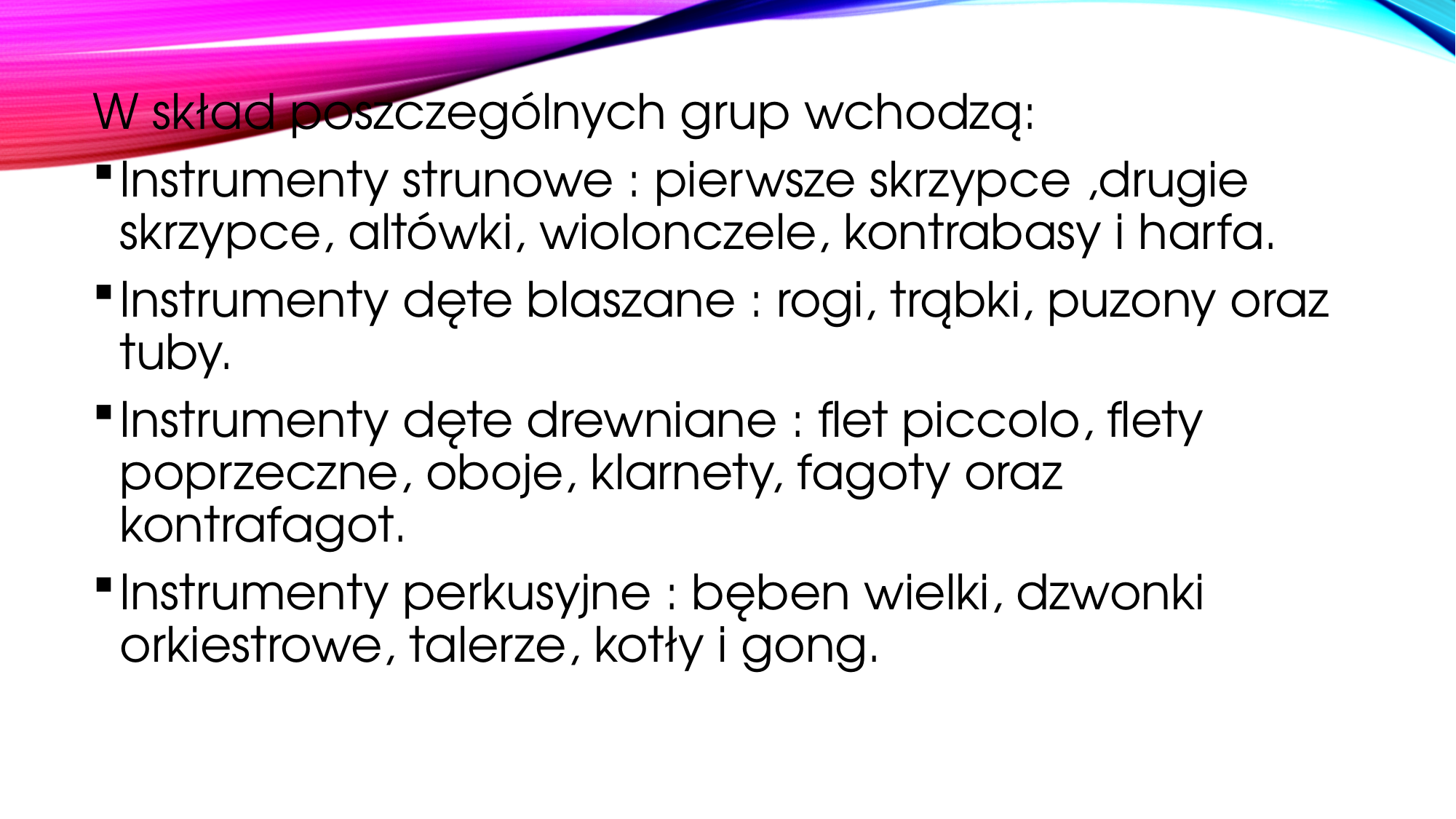

W skład poszczególnych grup wchodzą:
Instrumenty strunowe : pierwsze skrzypce ,drugie skrzypce, altówki, wiolonczele, kontrabasy i harfa.
Instrumenty dęte blaszane : rogi, trąbki, puzony oraz tuby.
Instrumenty dęte drewniane : flet piccolo, flety poprzeczne, oboje, klarnety, fagoty oraz kontrafagot.
Instrumenty perkusyjne : bęben wielki, dzwonki orkiestrowe, talerze, kotły i gong.